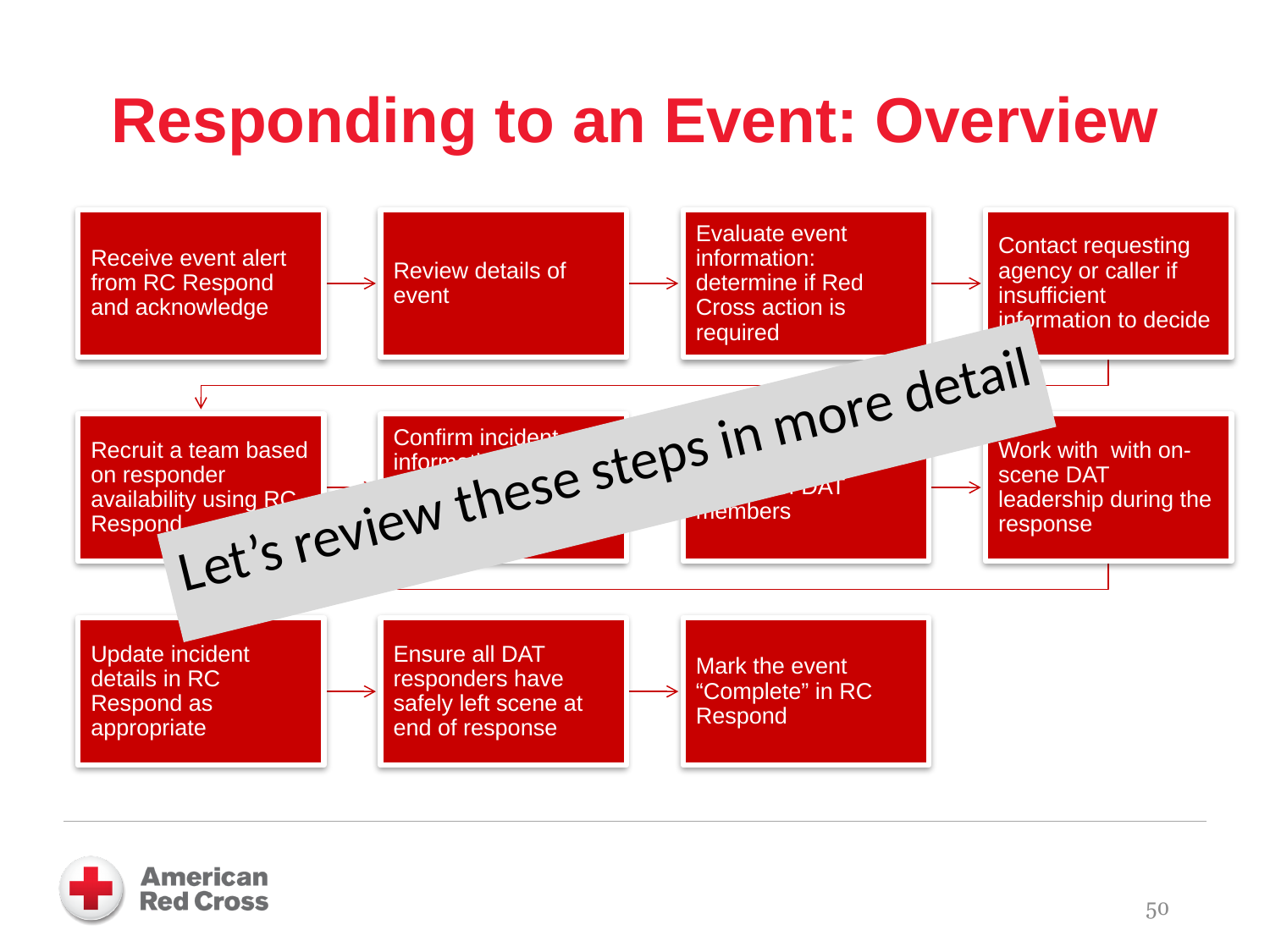

# Responding to an Event: Overview

Receive event alert from RC Respond and acknowledge

Review details of event

Evaluate event information: determine if Red Cross action is required

Contact requesting agency or caller if insufficient information to decide

Recruit a team based on responder availability using RC Respond.

Confirm incident information with requesting agency.  Provide ETA of DAT on scene

Monitor On-Scene arrivals of DAT members

Work with  with on-scene DAT leadership during the response

Update incident details in RC Respond as appropriate

Ensure all DAT responders have safely left scene at end of response
Mark the event “Complete” in RC Respond
Let’s review these steps in more detail
50